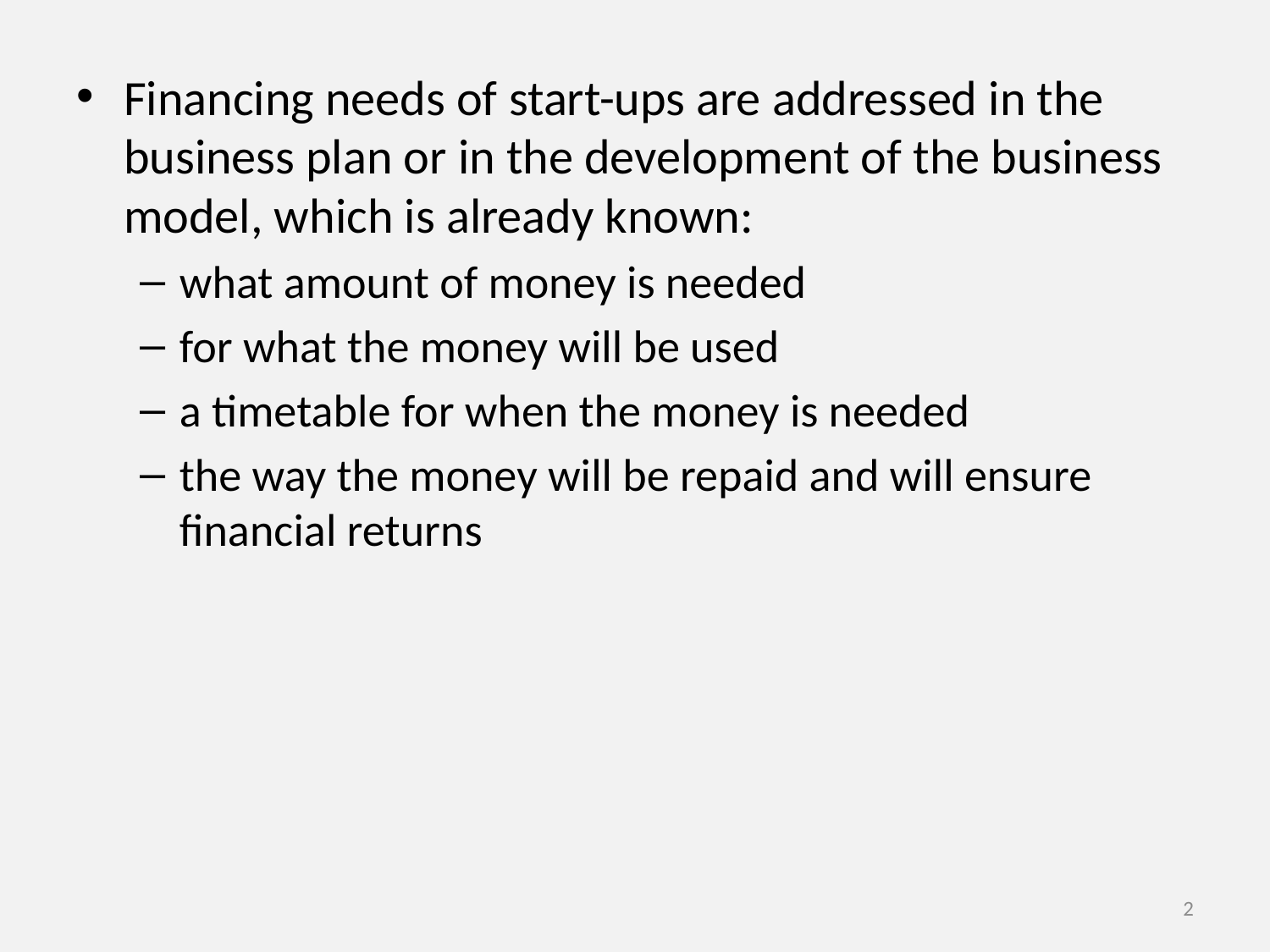

Financing needs of start-ups are addressed in the business plan or in the development of the business model, which is already known:
what amount of money is needed
for what the money will be used
a timetable for when the money is needed
the way the money will be repaid and will ensure financial returns
2